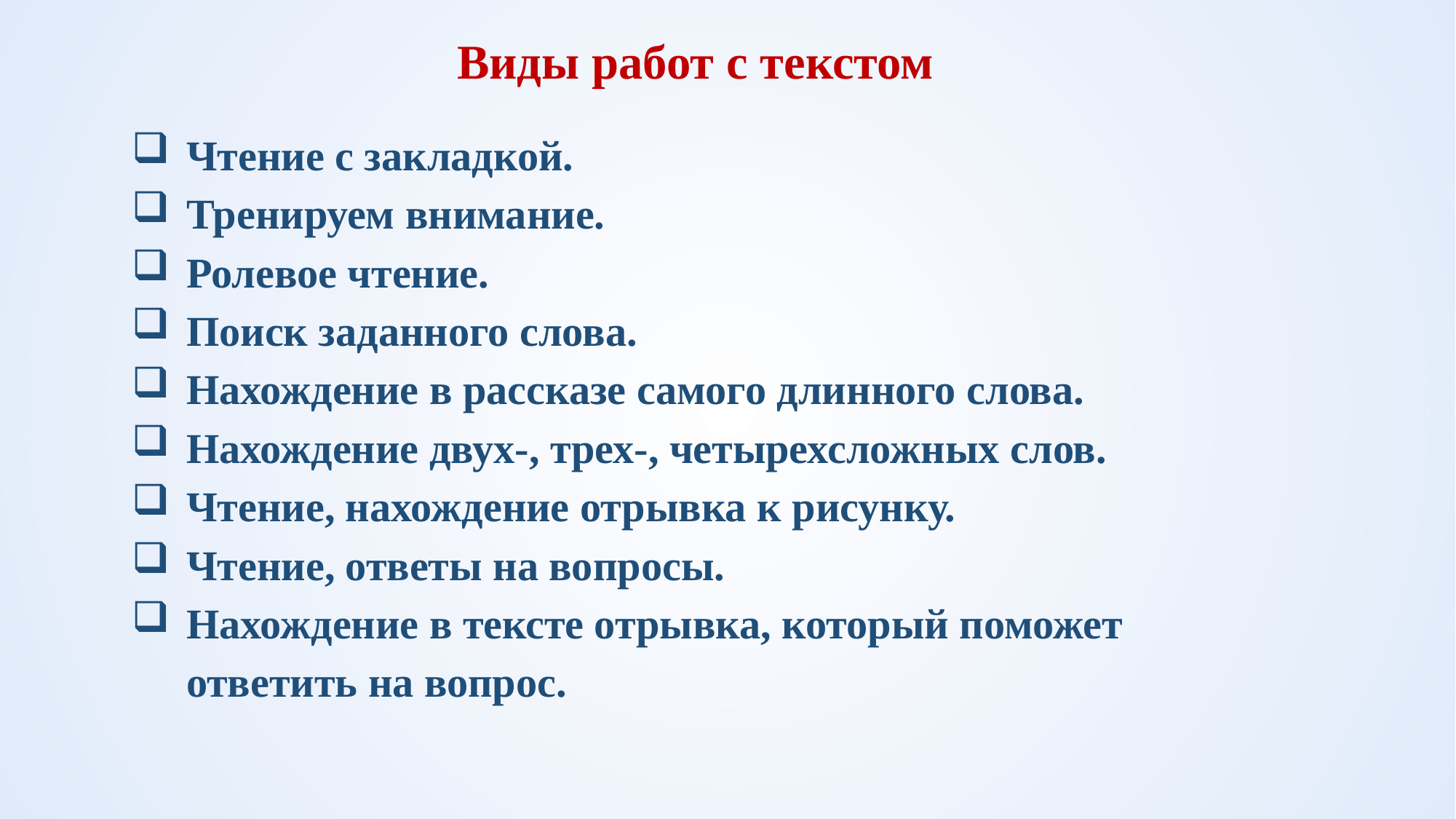

Виды работ с текстом
Чтение с закладкой.
Тренируем внимание.
Ролевое чтение.
Поиск заданного слова.
Нахождение в рассказе самого длинного слова.
Нахождение двух-, трех-, четырехсложных слов.
Чтение, нахождение отрывка к рисунку.
Чтение, ответы на вопросы.
Нахождение в тексте отрывка, который поможет ответить на вопрос.